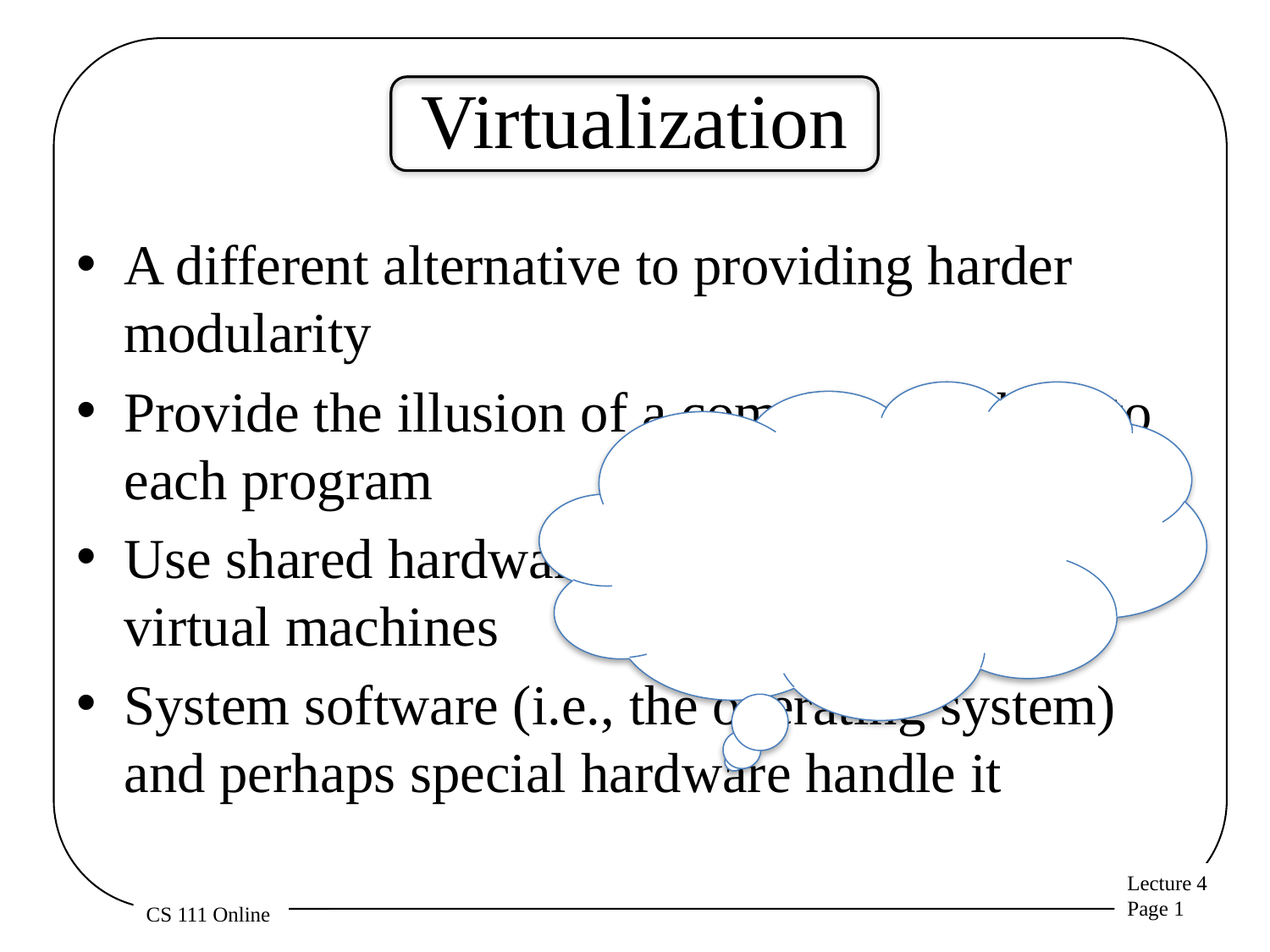

# Virtualization

A different alternative to providing harder modularity
Provide the illusion of a complete machine to each program
Use shared hardware to instantiate the various virtual machines
System software (i.e., the operating system) and perhaps special hardware handle it
What special hardware would help with virtualization?  How would it interact with the software?